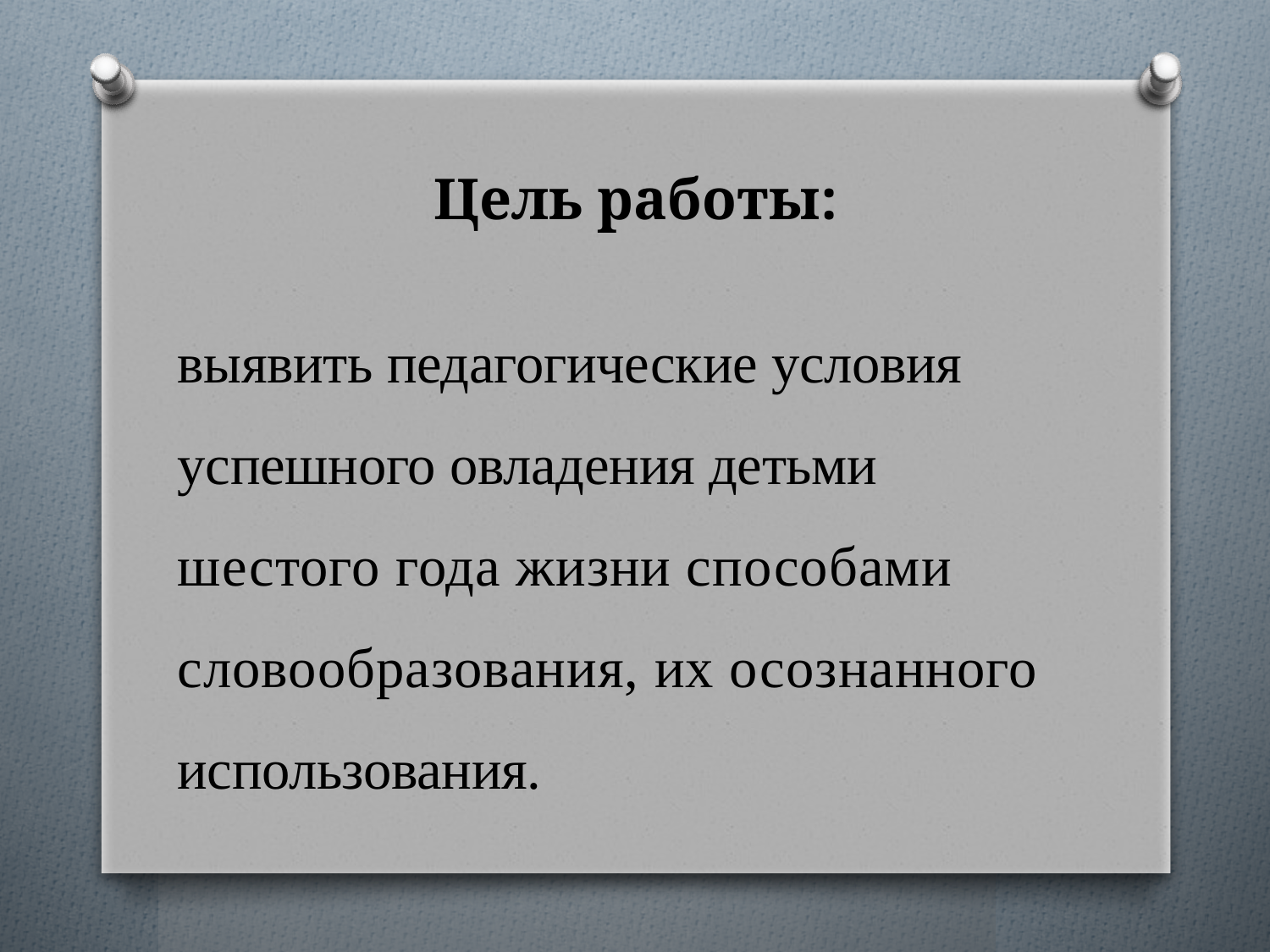

# Цель работы:
выявить педагогические условия успешного овладения детьми шестого года жизни способами словообразования, их осознанного использования.